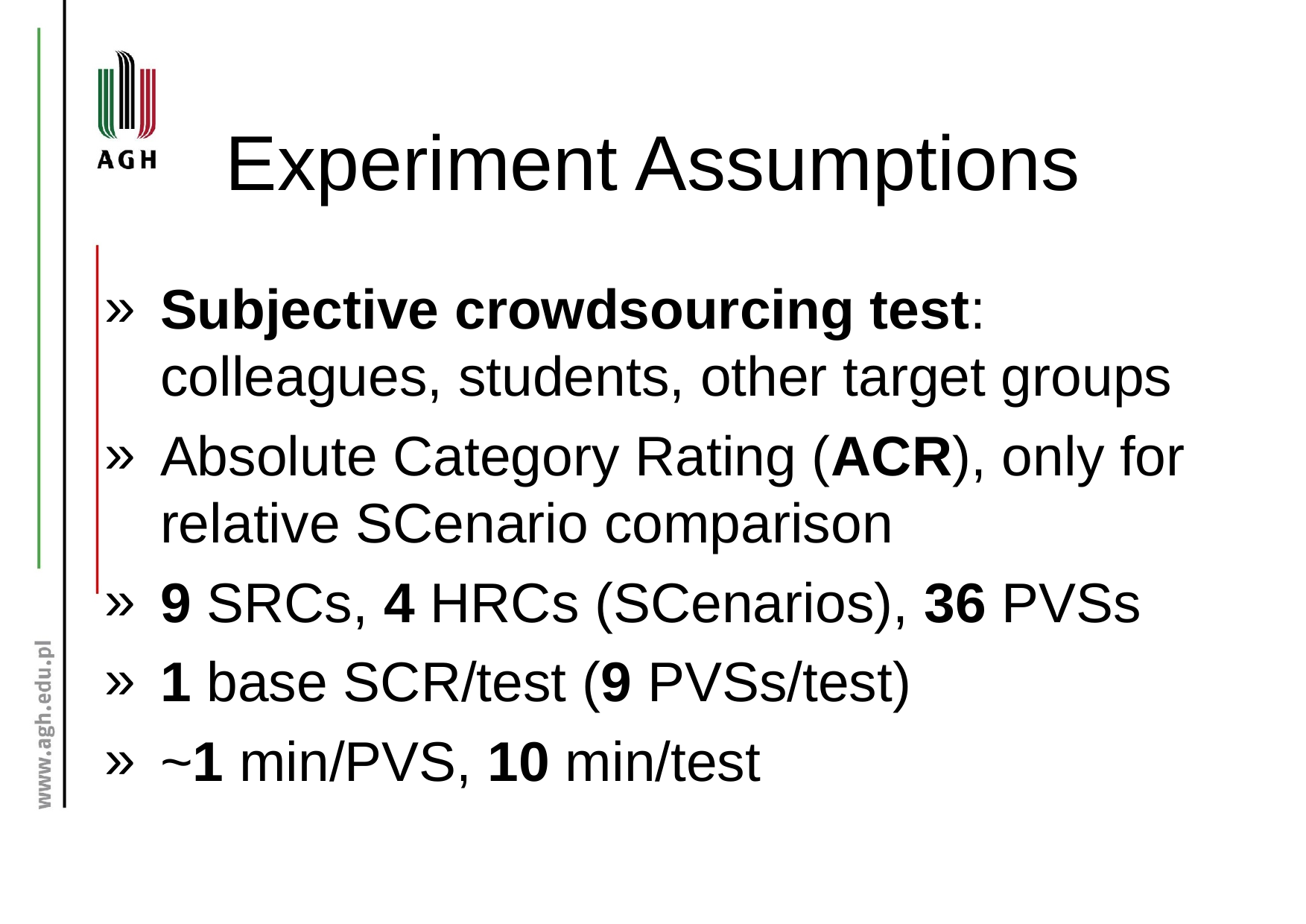

# Experiment Assumptions
Subjective crowdsourcing test: colleagues, students, other target groups
Absolute Category Rating (ACR), only for relative SCenario comparison
9 SRCs, 4 HRCs (SCenarios), 36 PVSs
1 base SCR/test (9 PVSs/test)
~1 min/PVS, 10 min/test